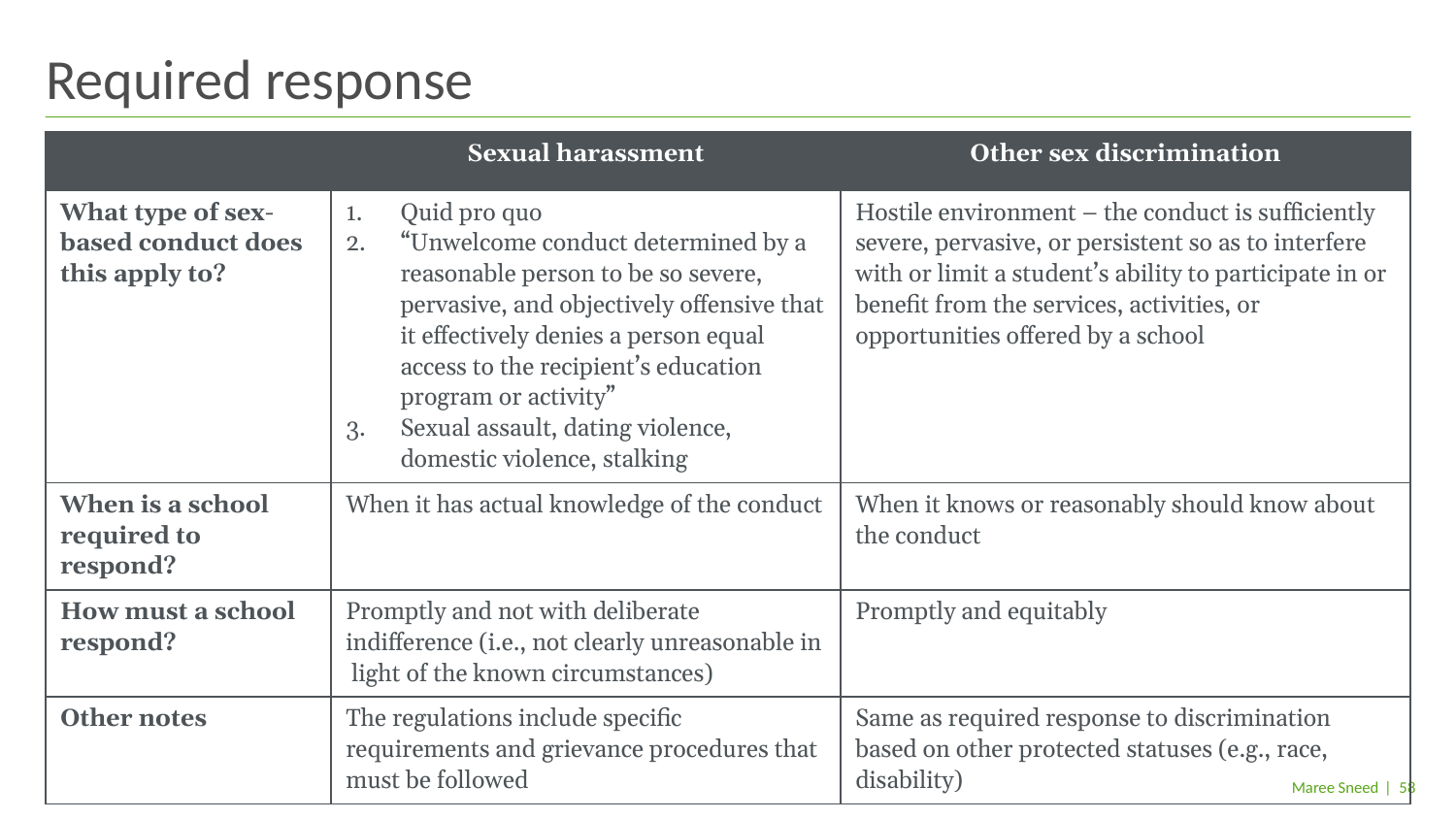

# Required response
|  | Sexual harassment | Other sex discrimination |
| --- | --- | --- |
| What type of sex-based conduct does this apply to? | Quid pro quo “Unwelcome conduct determined by a reasonable person to be so severe, pervasive, and objectively offensive that it effectively denies a person equal access to the recipient’s education program or activity” Sexual assault, dating violence, domestic violence, stalking | Hostile environment – the conduct is sufficiently severe, pervasive, or persistent so as to interfere with or limit a student’s ability to participate in or benefit from the services, activities, or opportunities offered by a school |
| When is a school required to respond? | When it has actual knowledge of the conduct | When it knows or reasonably should know about the conduct |
| How must a school respond? | Promptly and not with deliberate indifference (i.e., not clearly unreasonable in light of the known circumstances) | Promptly and equitably |
| Other notes | The regulations include specific requirements and grievance procedures that must be followed | Same as required response to discrimination based on other protected statuses (e.g., race, disability) |
|  58
Maree Sneed